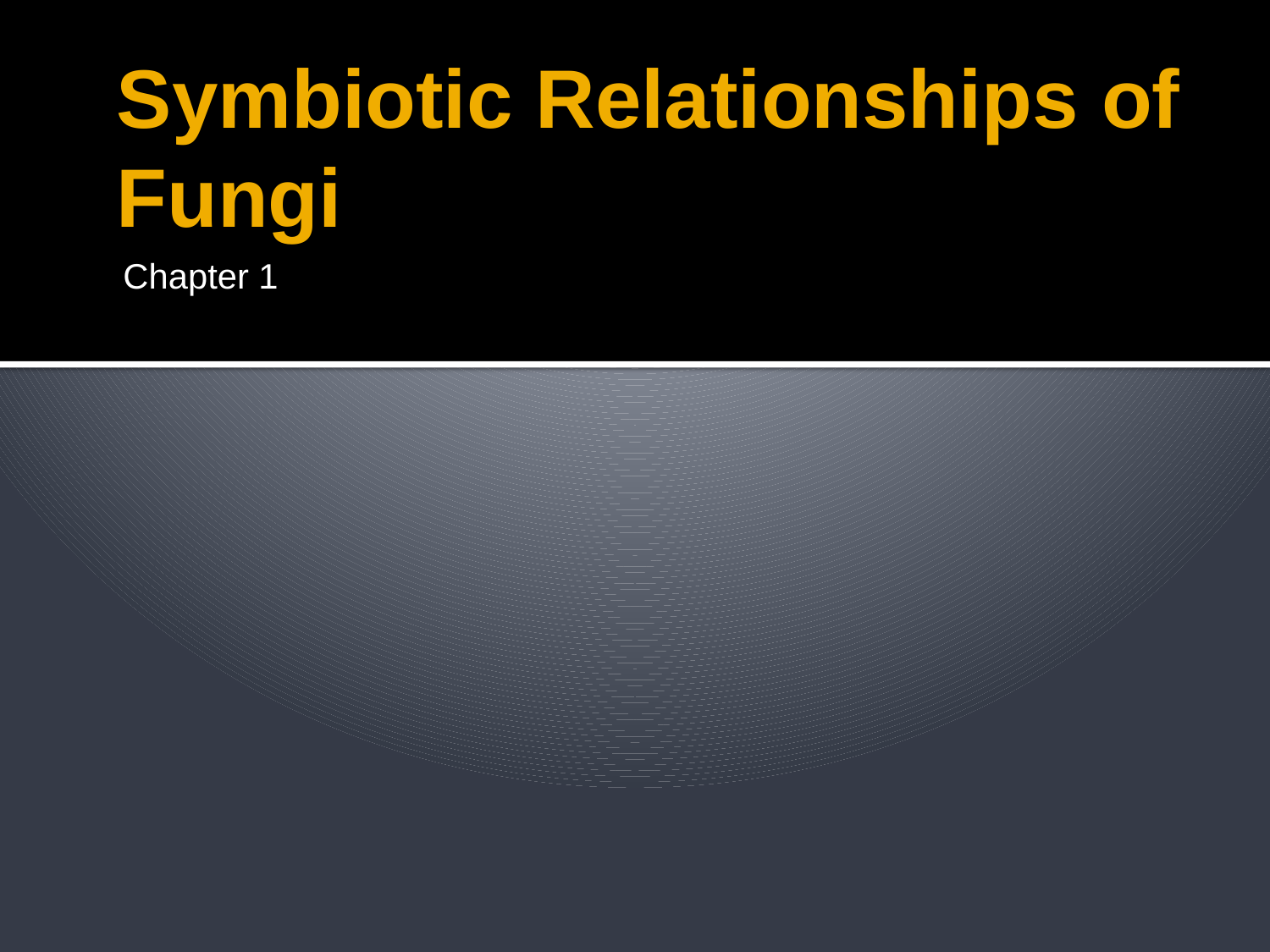

# Symbiotic Relationships of Fungi
Chapter 1